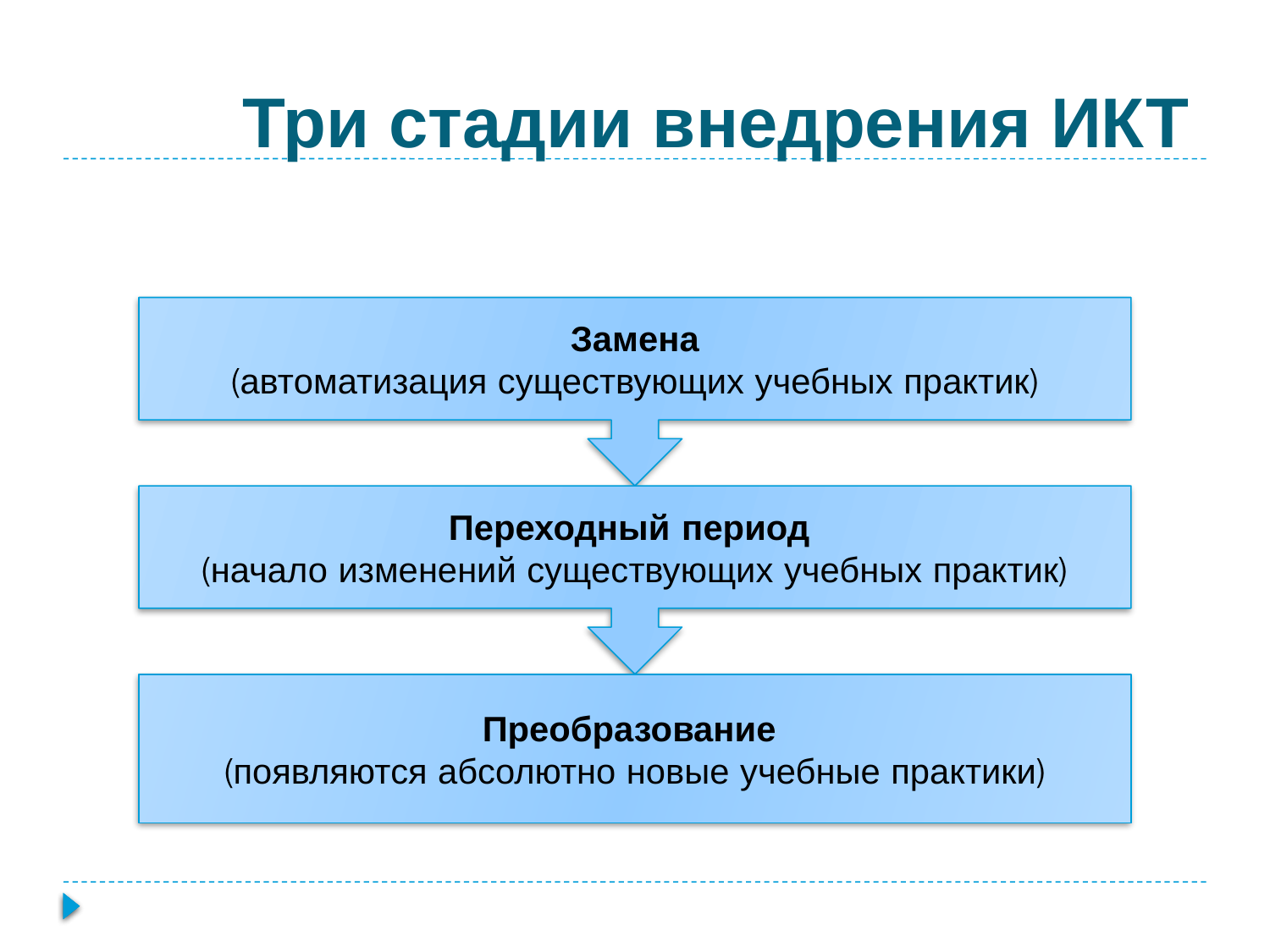

# Три стадии внедрения ИКТ
Замена
(автоматизация существующих учебных практик)
Переходный период
(начало изменений существующих учебных практик)
Преобразование
(появляются абсолютно новые учебные практики)